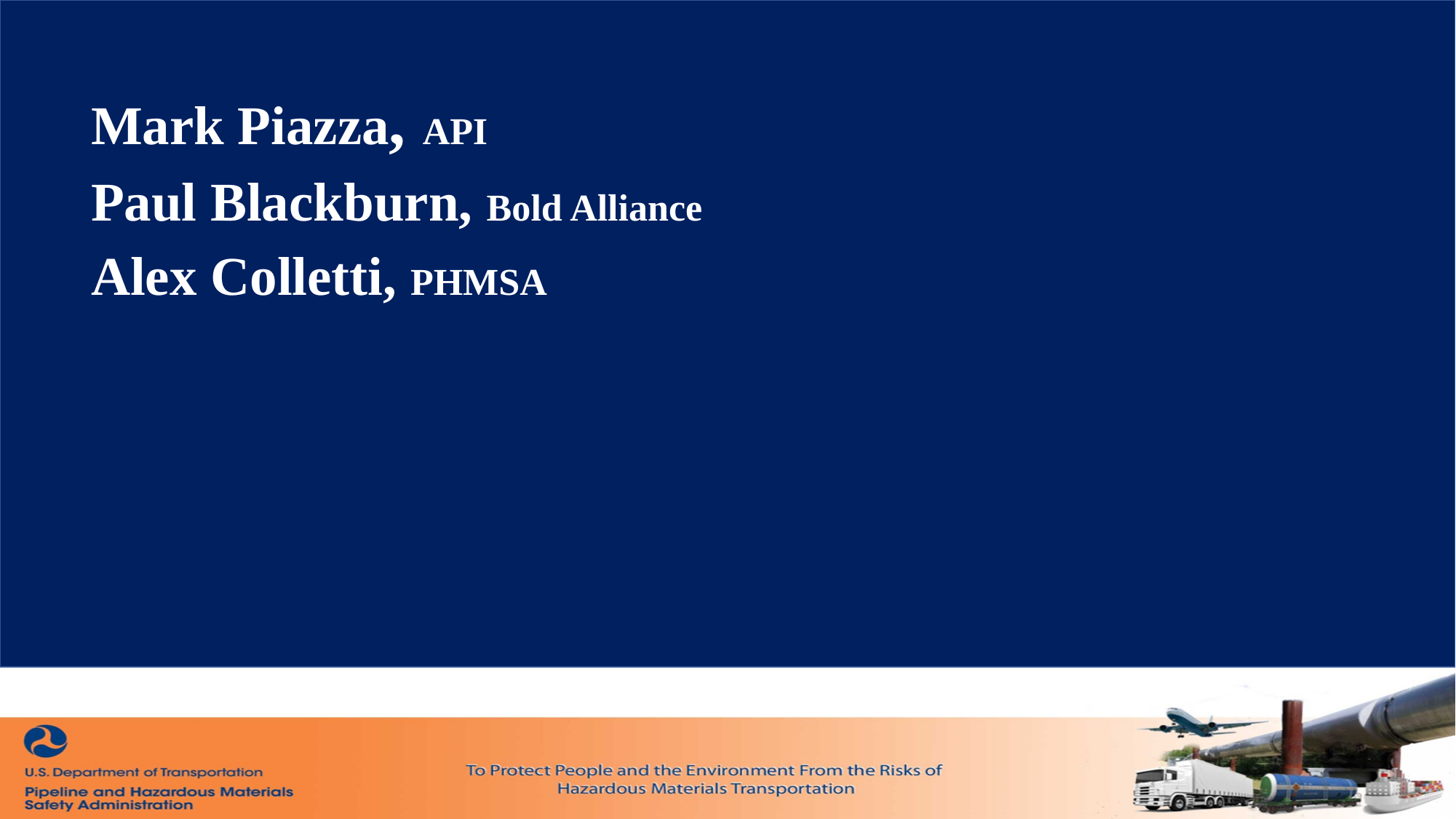

Mark Piazza, API
Paul Blackburn, Bold Alliance
Alex Colletti, PHMSA